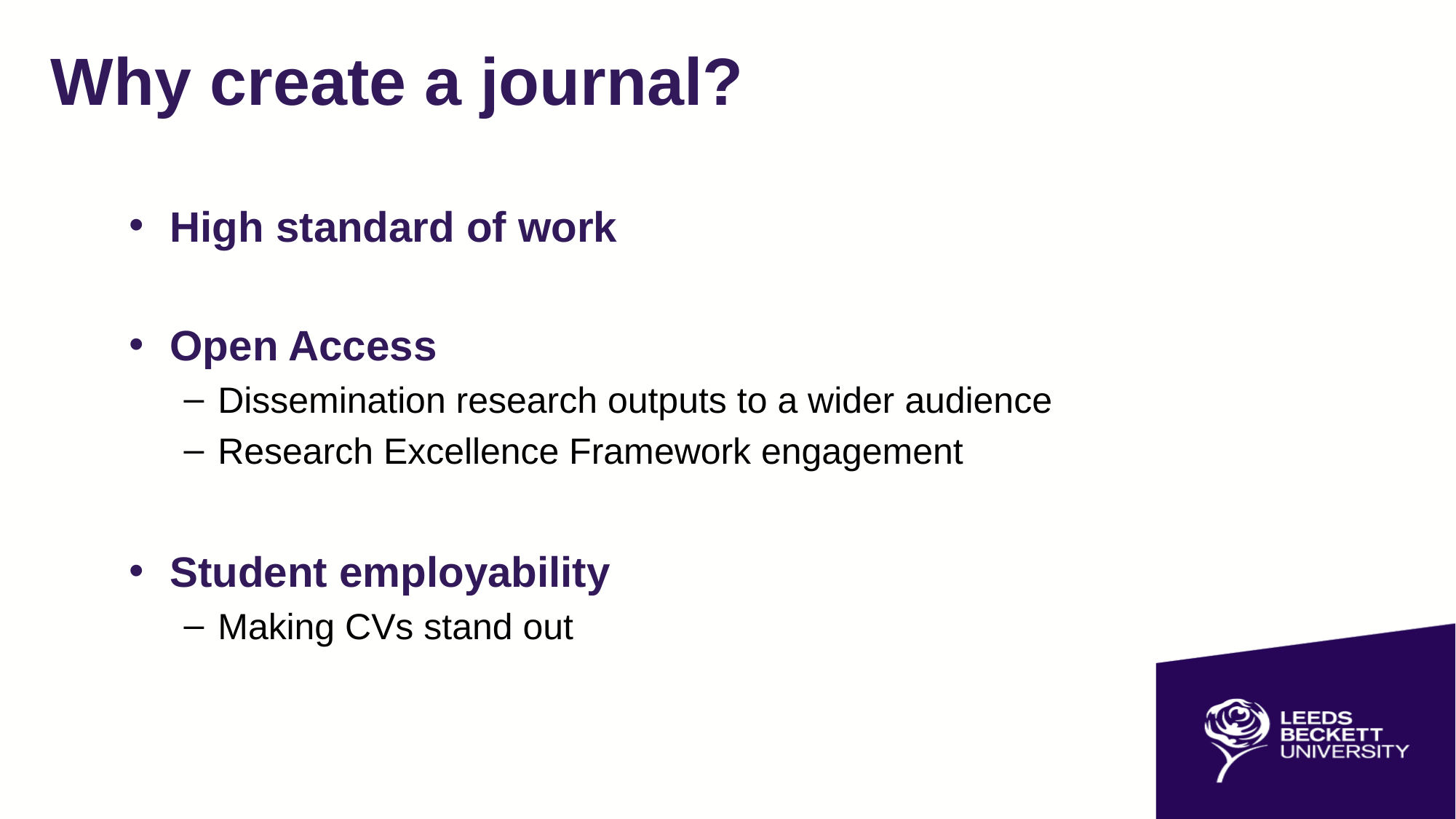

# Why create a journal?
High standard of work

Open Access
Dissemination research outputs to a wider audience
Research Excellence Framework engagement

Student employability
Making CVs stand out